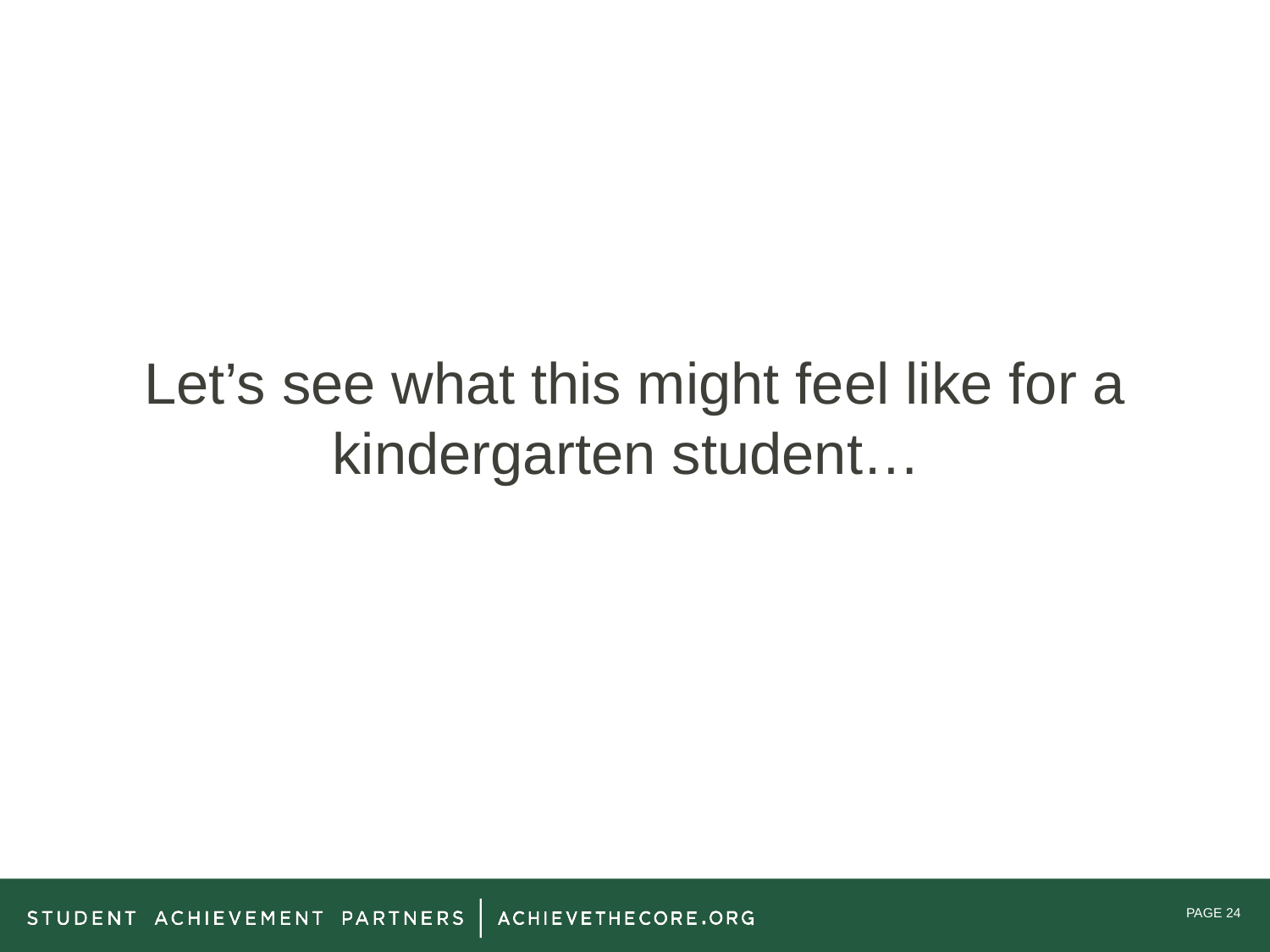

# Let’s see what this might feel like for a kindergarten student…